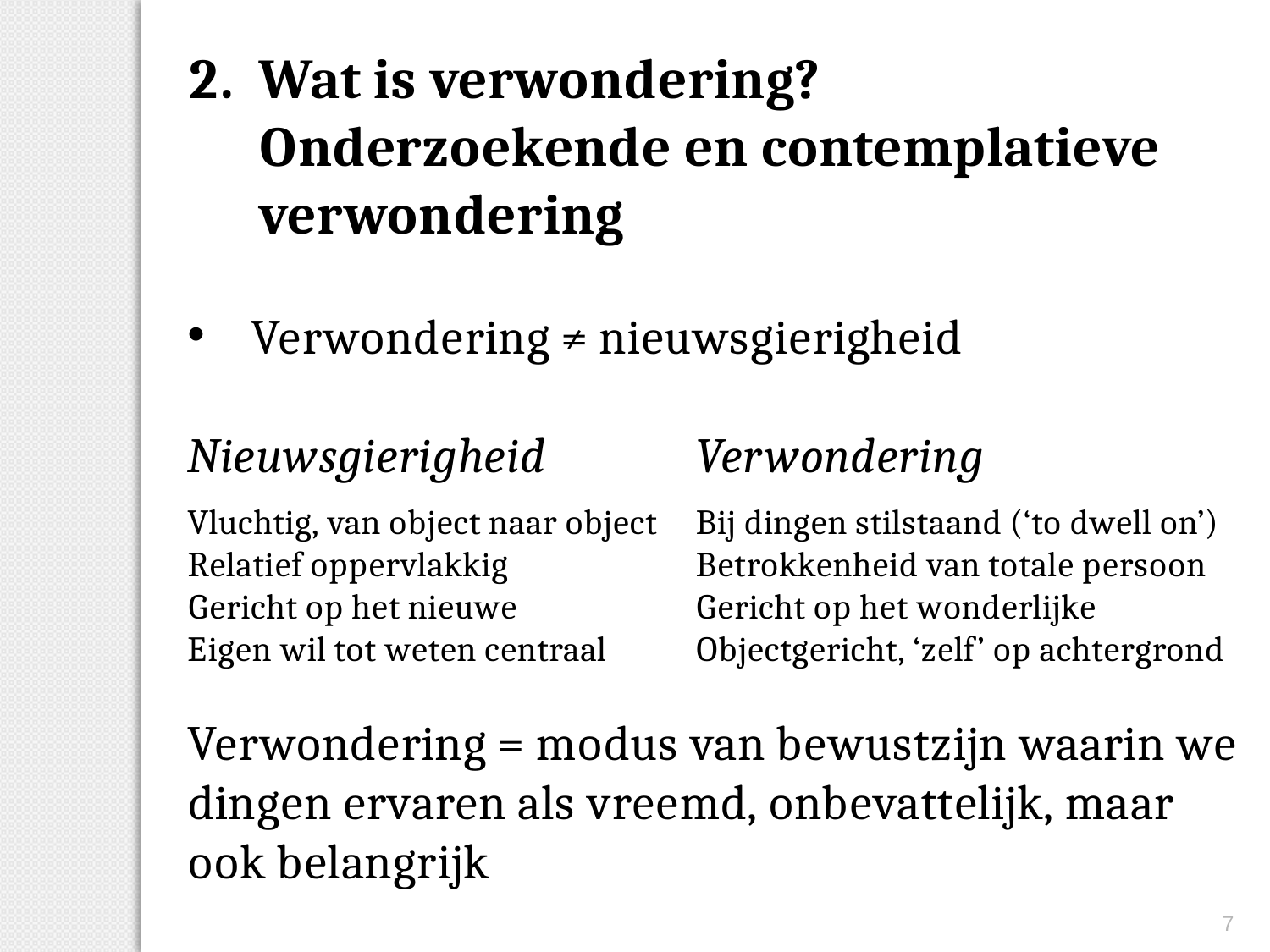

Wat is verwondering? Onderzoekende en contemplatieve verwondering

Verwondering ≠ nieuwsgierigheid

Nieuwsgierigheid		Verwondering

Vluchtig, van object naar object	Bij dingen stilstaand (‘to dwell on’)
Relatief oppervlakkig		Betrokkenheid van totale persoon
Gericht op het nieuwe		Gericht op het wonderlijke
Eigen wil tot weten centraal	Objectgericht, ‘zelf’ op achtergrond

Verwondering = modus van bewustzijn waarin we dingen ervaren als vreemd, onbevattelijk, maar ook belangrijk
7